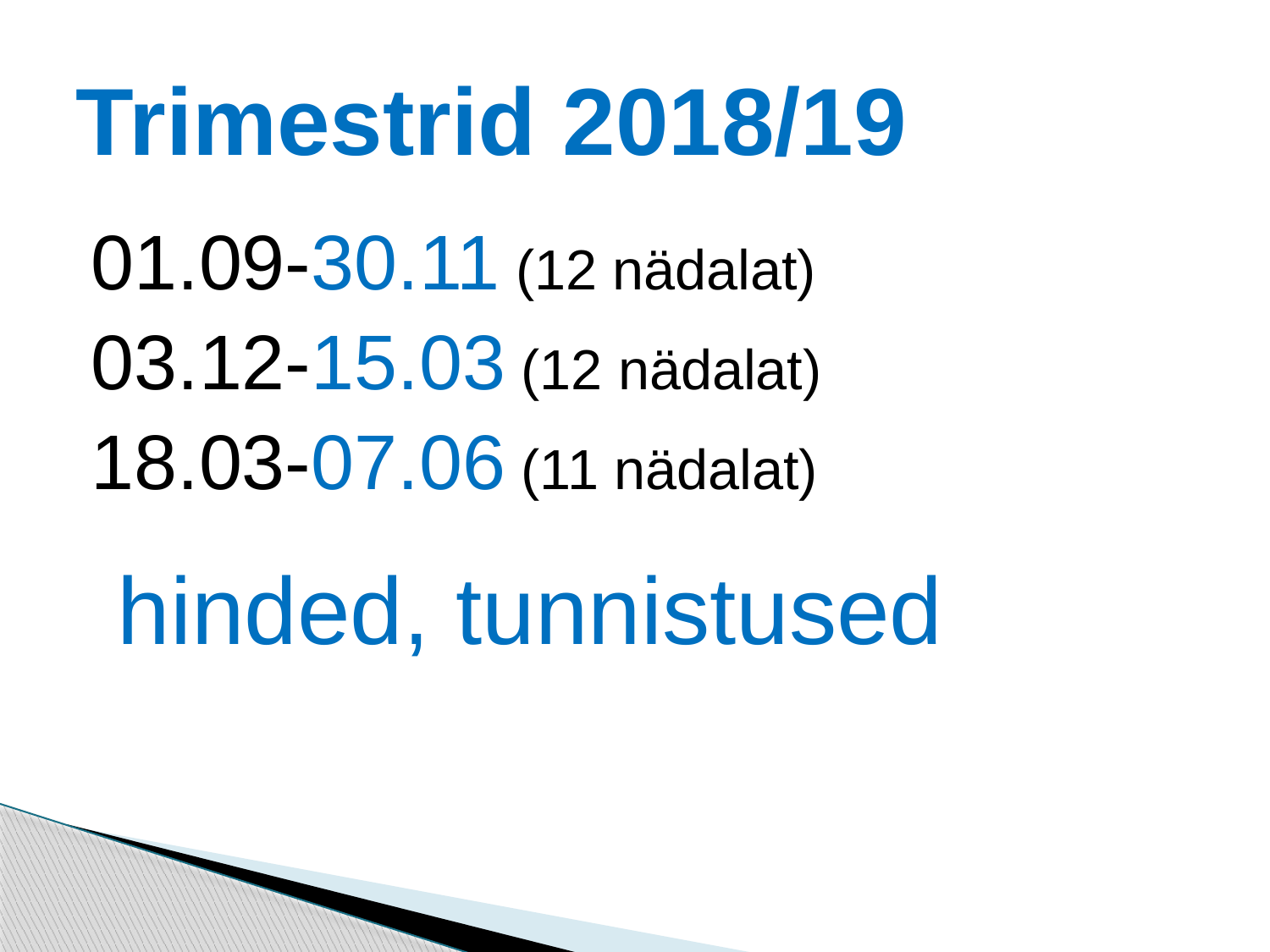

# Trimestrid 2018/19
01.09-30.11 (12 nädalat)
03.12-15.03 (12 nädalat)
18.03-07.06 (11 nädalat)

 hinded, tunnistused